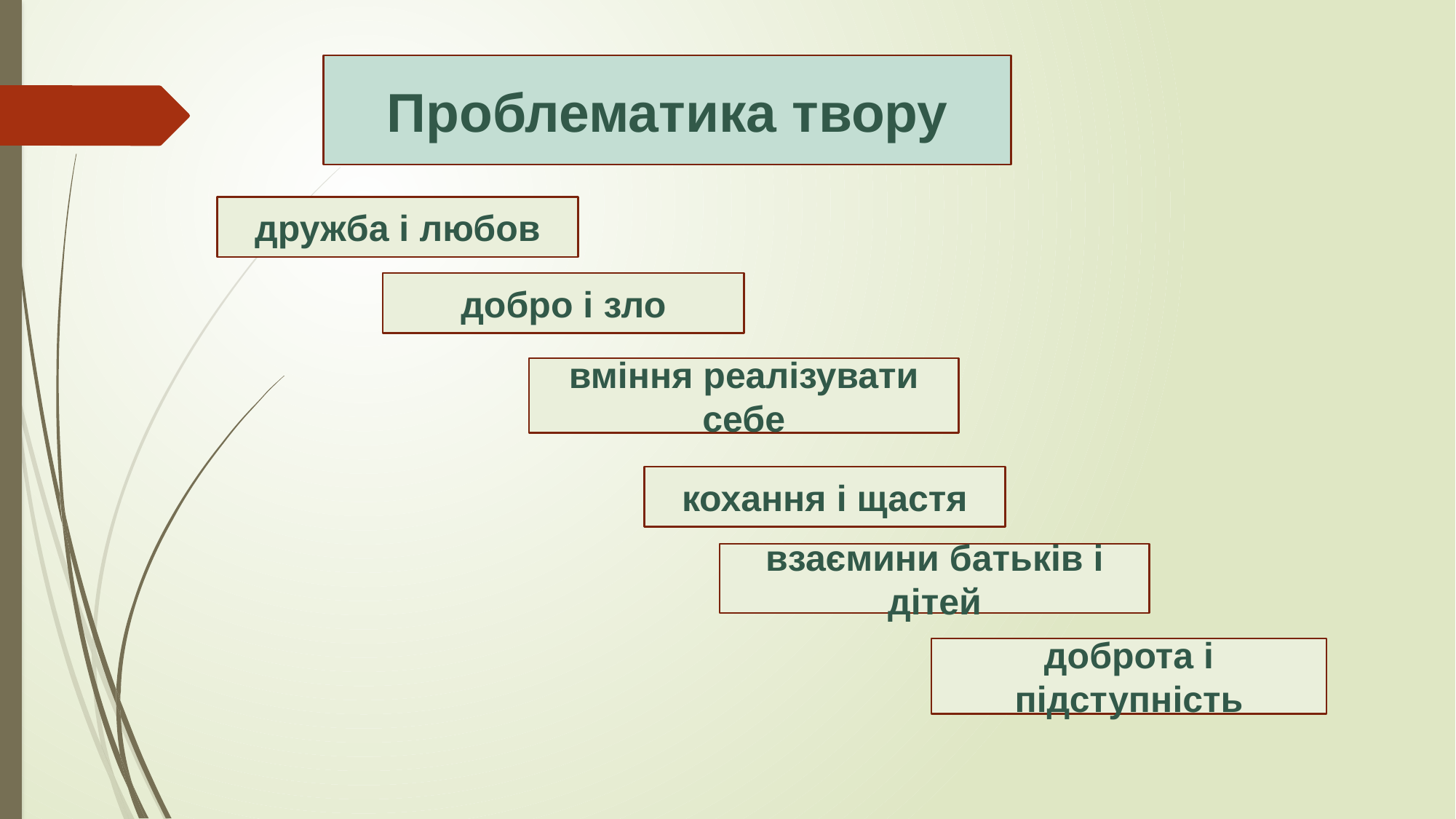

Проблематика твору
дружба і любов
добро і зло
вміння реалізувати себе
кохання і щастя
взаємини батьків і дітей
доброта і підступність